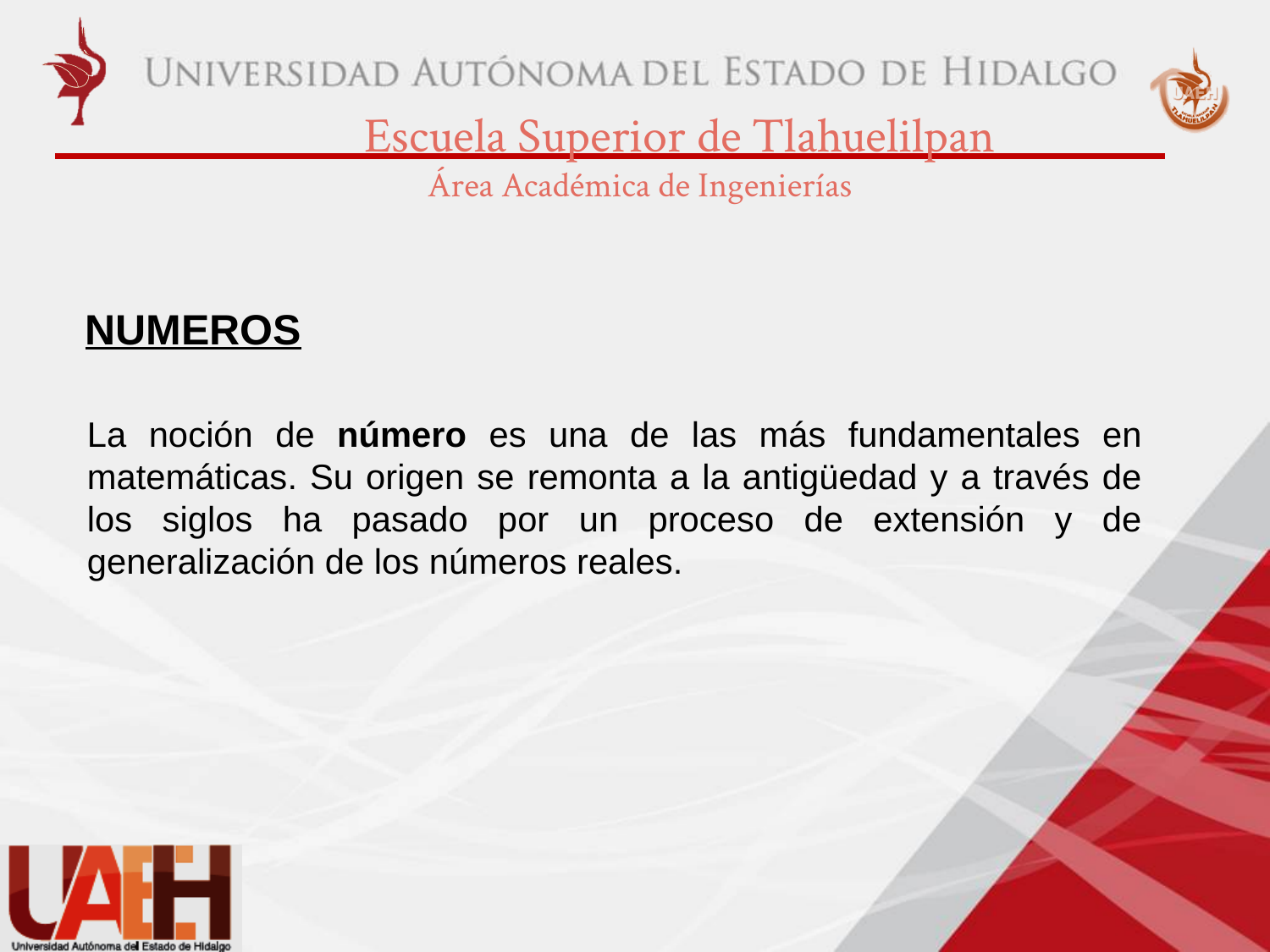

NUMEROS
La noción de número es una de las más fundamentales en matemáticas. Su origen se remonta a la antigüedad y a través de los siglos ha pasado por un proceso de extensión y de generalización de los números reales.